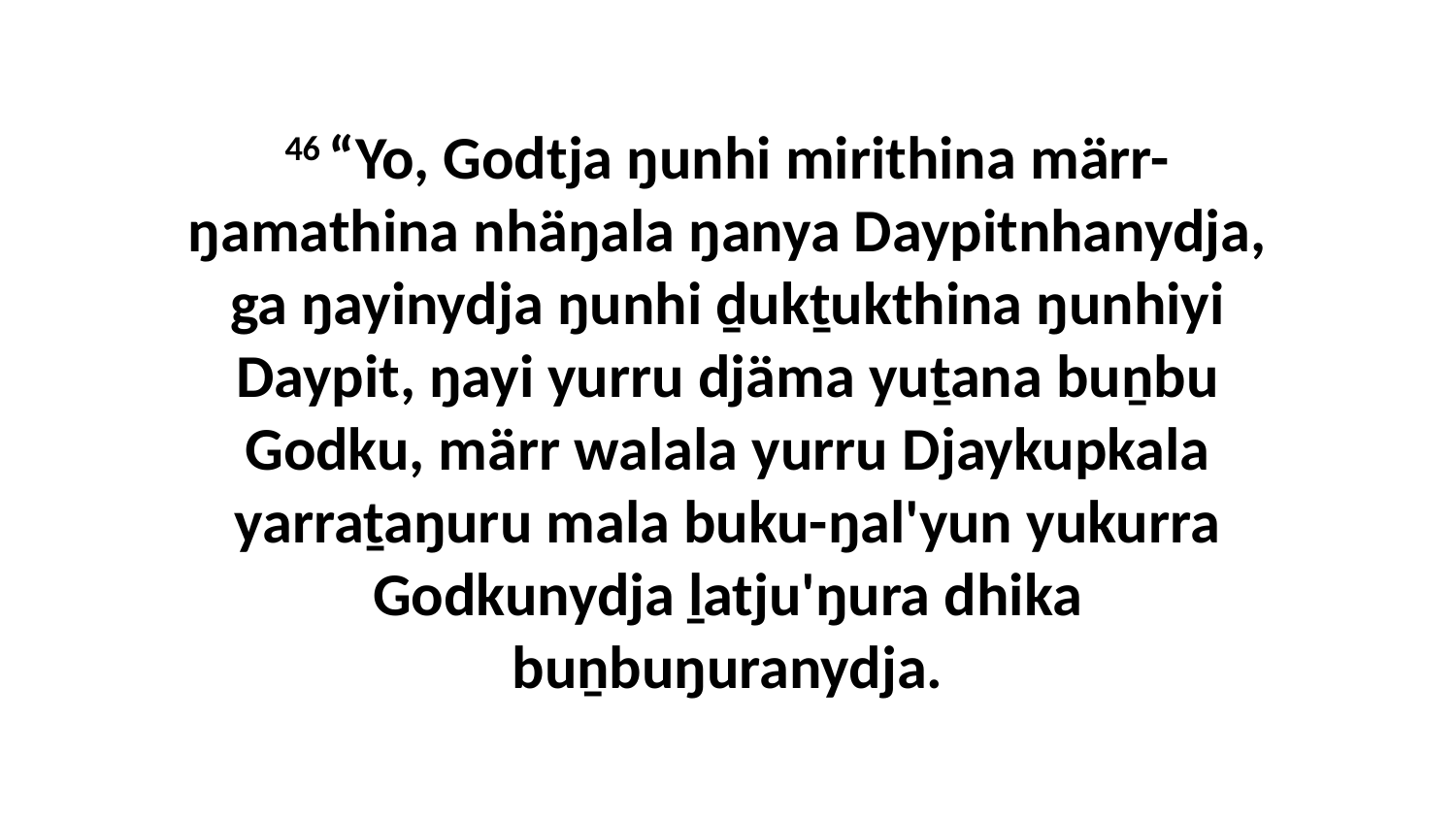

46 “Yo, Godtja ŋunhi mirithina märr-ŋamathina nhäŋala ŋanya Daypitnhanydja, ga ŋayinydja ŋunhi ḏukṯukthina ŋunhiyi Daypit, ŋayi yurru djäma yuṯana buṉbu Godku, märr walala yurru Djaykupkala yarraṯaŋuru mala buku-ŋal'yun yukurra Godkunydja ḻatju'ŋura dhika buṉbuŋuranydja.